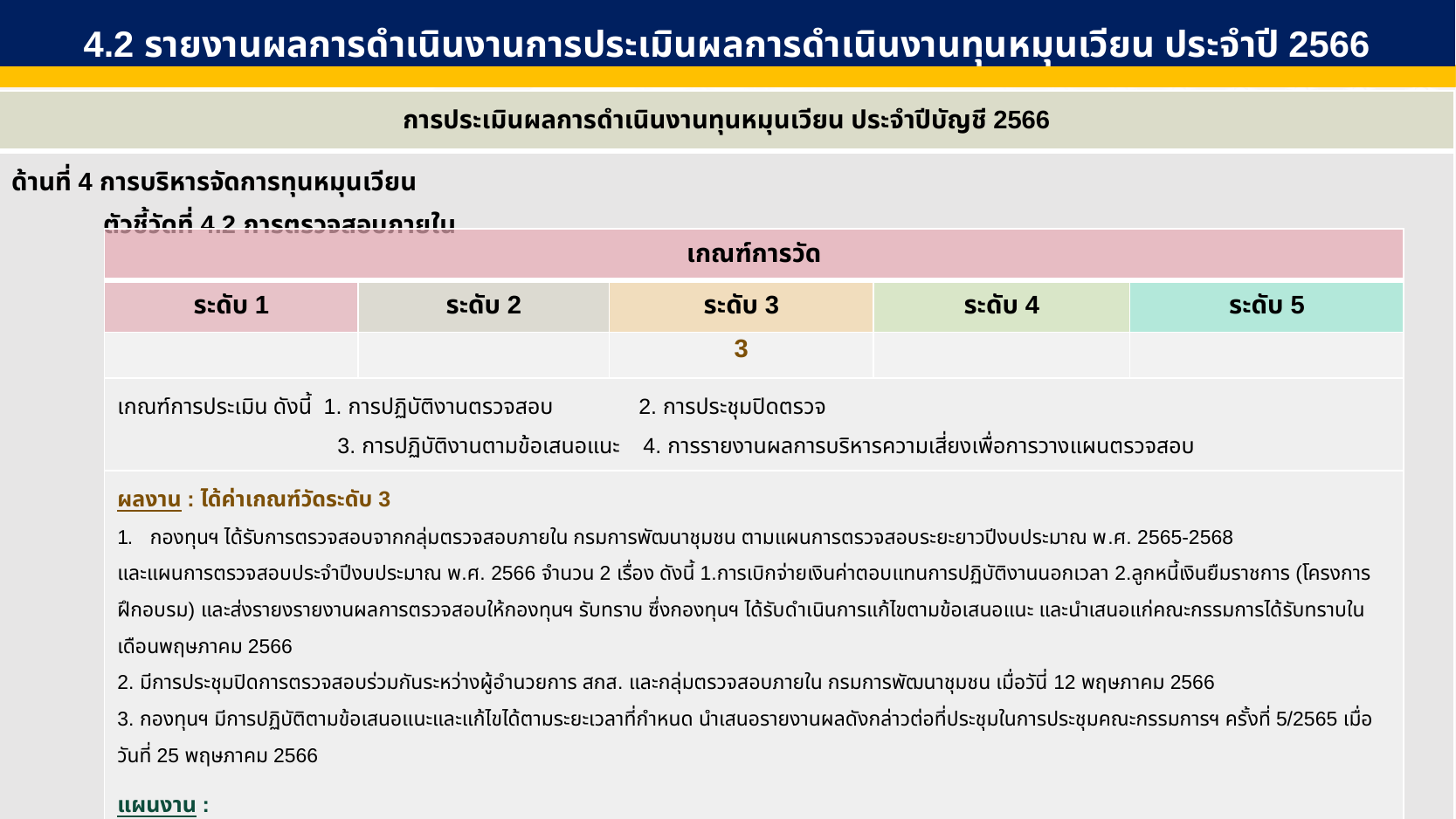

4.2 รายงานผลการดำเนินงานการประเมินผลการดำเนินงานทุนหมุนเวียน ประจำปี 2566

| การประเมินผลการดำเนินงานทุนหมุนเวียน ประจำปีบัญชี 2566 |
| --- |
| ด้านที่ 4 การบริหารจัดการทุนหมุนเวียน ตัวชี้วัดที่ 4.2 การตรวจสอบภายใน |
| เกณฑ์การวัด |  |  |  |  |
| --- | --- | --- | --- | --- |
| ระดับ 1 | ระดับ 2 | ระดับ 3 | ระดับ 4 | ระดับ 5 |
|  |  | 3 |  |  |
| เกณฑ์การประเมิน ดังนี้ 1. การปฏิบัติงานตรวจสอบ 2. การประชุมปิดตรวจ 3. การปฏิบัติงานตามข้อเสนอแนะ 4. การรายงานผลการบริหารความเสี่ยงเพื่อการวางแผนตรวจสอบ |  |  |  |  |
| ผลงาน : ได้ค่าเกณฑ์วัดระดับ 3 กองทุนฯ ได้รับการตรวจสอบจากกลุ่มตรวจสอบภายใน กรมการพัฒนาชุมชน ตามแผนการตรวจสอบระยะยาวปีงบประมาณ พ.ศ. 2565-2568 และแผนการตรวจสอบประจำปีงบประมาณ พ.ศ. 2566 จำนวน 2 เรื่อง ดังนี้ 1.การเบิกจ่ายเงินค่าตอบแทนการปฏิบัติงานนอกเวลา 2.ลูกหนี้เงินยืมราชการ (โครงการฝึกอบรม) และส่งรายงรายงานผลการตรวจสอบให้กองทุนฯ รับทราบ ซึ่งกองทุนฯ ได้รับดำเนินการแก้ไขตามข้อเสนอแนะ และนำเสนอแก่คณะกรรมการได้รับทราบในเดือนพฤษภาคม 2566 2. มีการประชุมปิดการตรวจสอบร่วมกันระหว่างผู้อำนวยการ สกส. และกลุ่มตรวจสอบภายใน กรมการพัฒนาชุมชน เมื่อวันี่ 12 พฤษภาคม 2566 3. กองทุนฯ มีการปฏิบัติตามข้อเสนอแนะและแก้ไขได้ตามระยะเวลาที่กำหนด นำเสนอรายงานผลดังกล่าวต่อที่ประชุมในการประชุมคณะกรรมการฯ ครั้งที่ 5/2565 เมื่อวันที่ 25 พฤษภาคม 2566 แผนงาน : กองทุนฯ อยู่ระหว่างการดำเนินการตามแผนการบริหารความเสี่ยงองค์กร กองทุนพัฒนาบทบาทสตรี ยังไม่มีการรายงานผลการบริหารความเสี่ยงให้ผู้ตรวจสอบภายในของหน่วยงานต้นสังกัดทราบ |  |  |  |  |